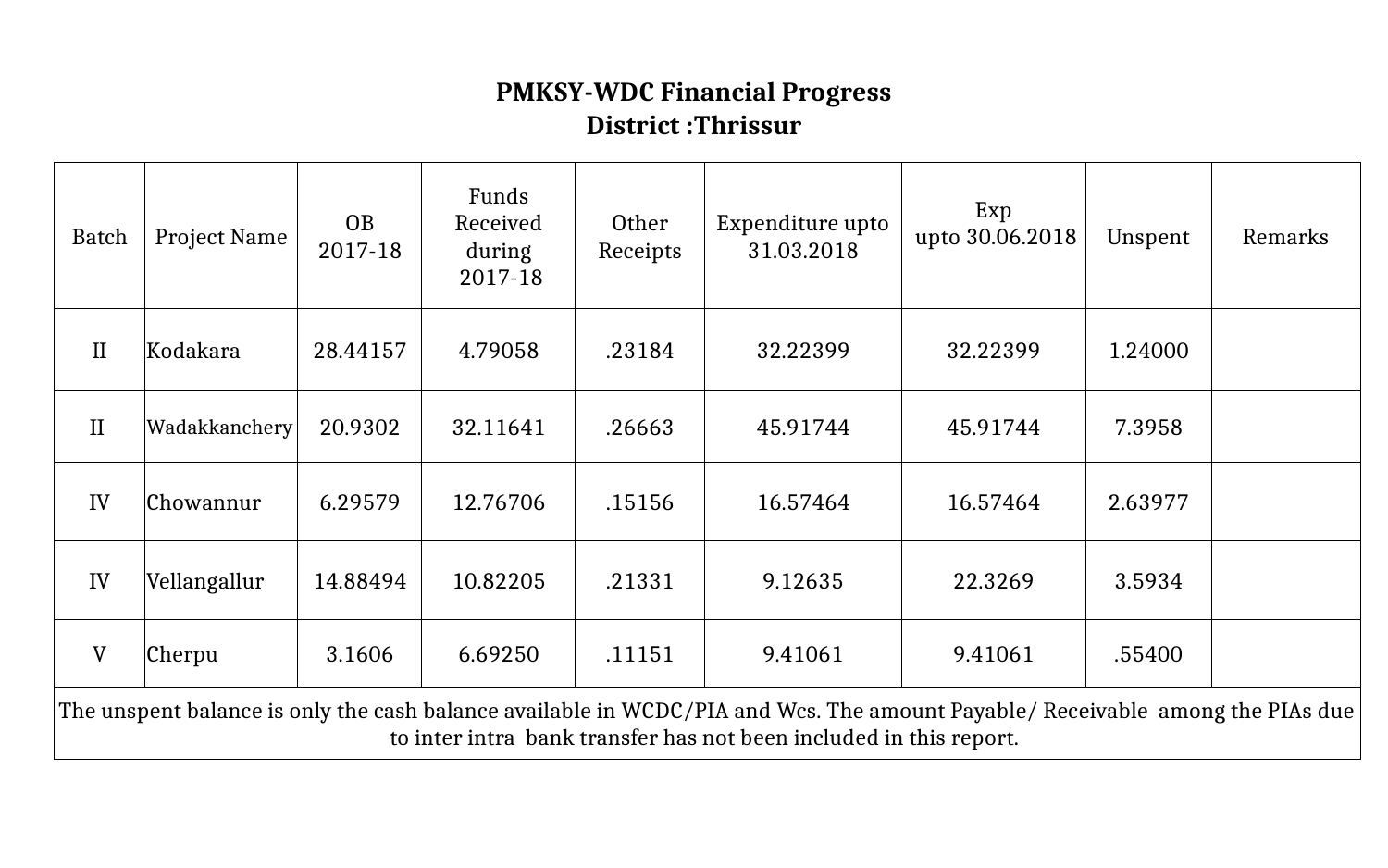

# PMKSY-WDC Financial Progress District :Thrissur
| Batch | Project Name | OB 2017-18 | Funds Received during 2017-18 | Other Receipts | Expenditure upto 31.03.2018 | Exp upto 30.06.2018 | Unspent | Remarks |
| --- | --- | --- | --- | --- | --- | --- | --- | --- |
| II | Kodakara | 28.44157 | 4.79058 | .23184 | 32.22399 | 32.22399 | 1.24000 |  |
| II | Wadakkanchery | 20.9302 | 32.11641 | .26663 | 45.91744 | 45.91744 | 7.3958 |  |
| IV | Chowannur | 6.29579 | 12.76706 | .15156 | 16.57464 | 16.57464 | 2.63977 |  |
| IV | Vellangallur | 14.88494 | 10.82205 | .21331 | 9.12635 | 22.3269 | 3.5934 |  |
| V | Cherpu | 3.1606 | 6.69250 | .11151 | 9.41061 | 9.41061 | .55400 |  |
| The unspent balance is only the cash balance available in WCDC/PIA and Wcs. The amount Payable/ Receivable among the PIAs due to inter intra bank transfer has not been included in this report. |  |  |  |  |  |  |  |  |